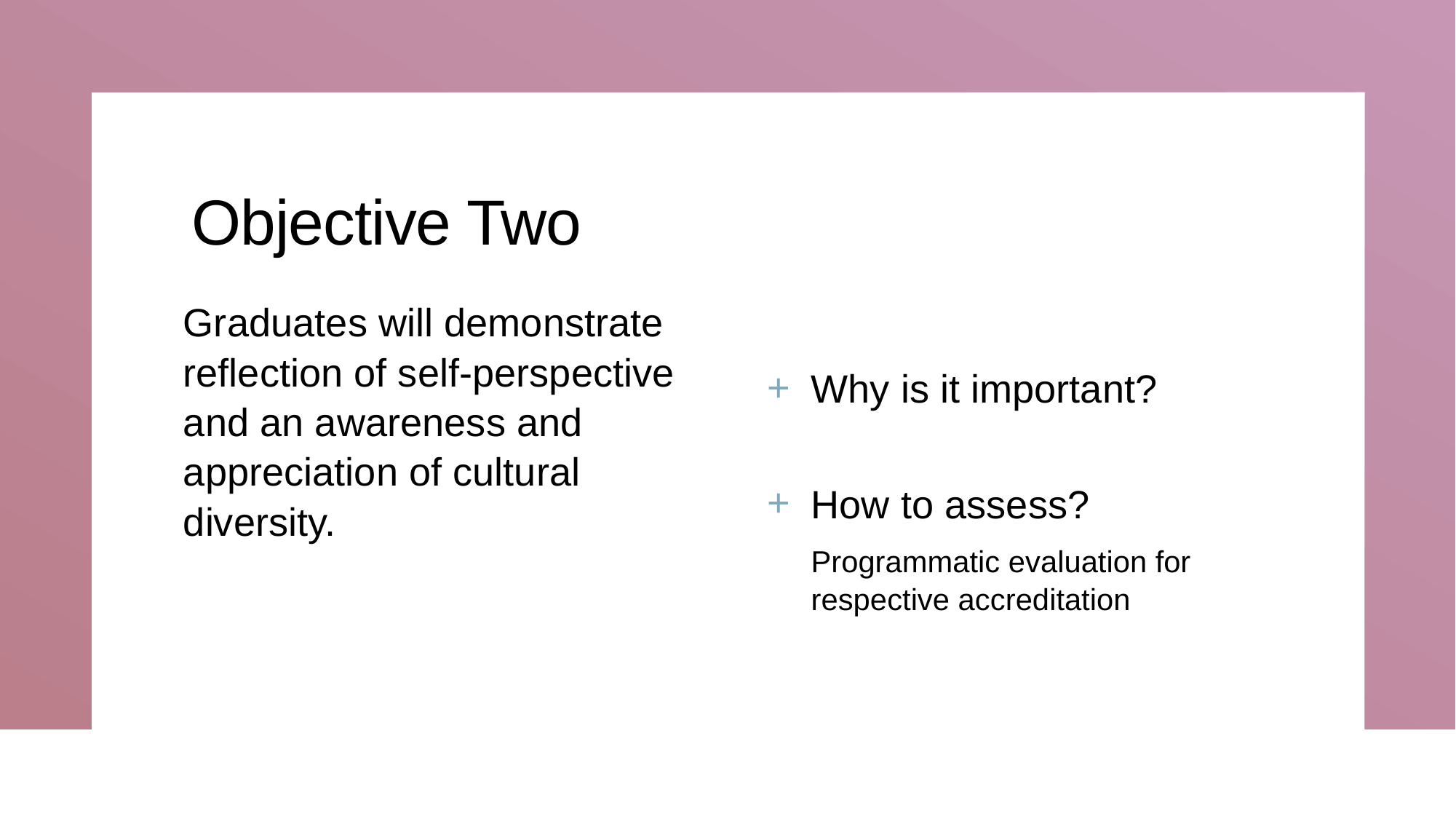

# Objective Two
Graduates will demonstrate reflection of self-perspective and an awareness and appreciation of cultural diversity.

Why is it important?

How to assess?
Programmatic evaluation for respective accreditation